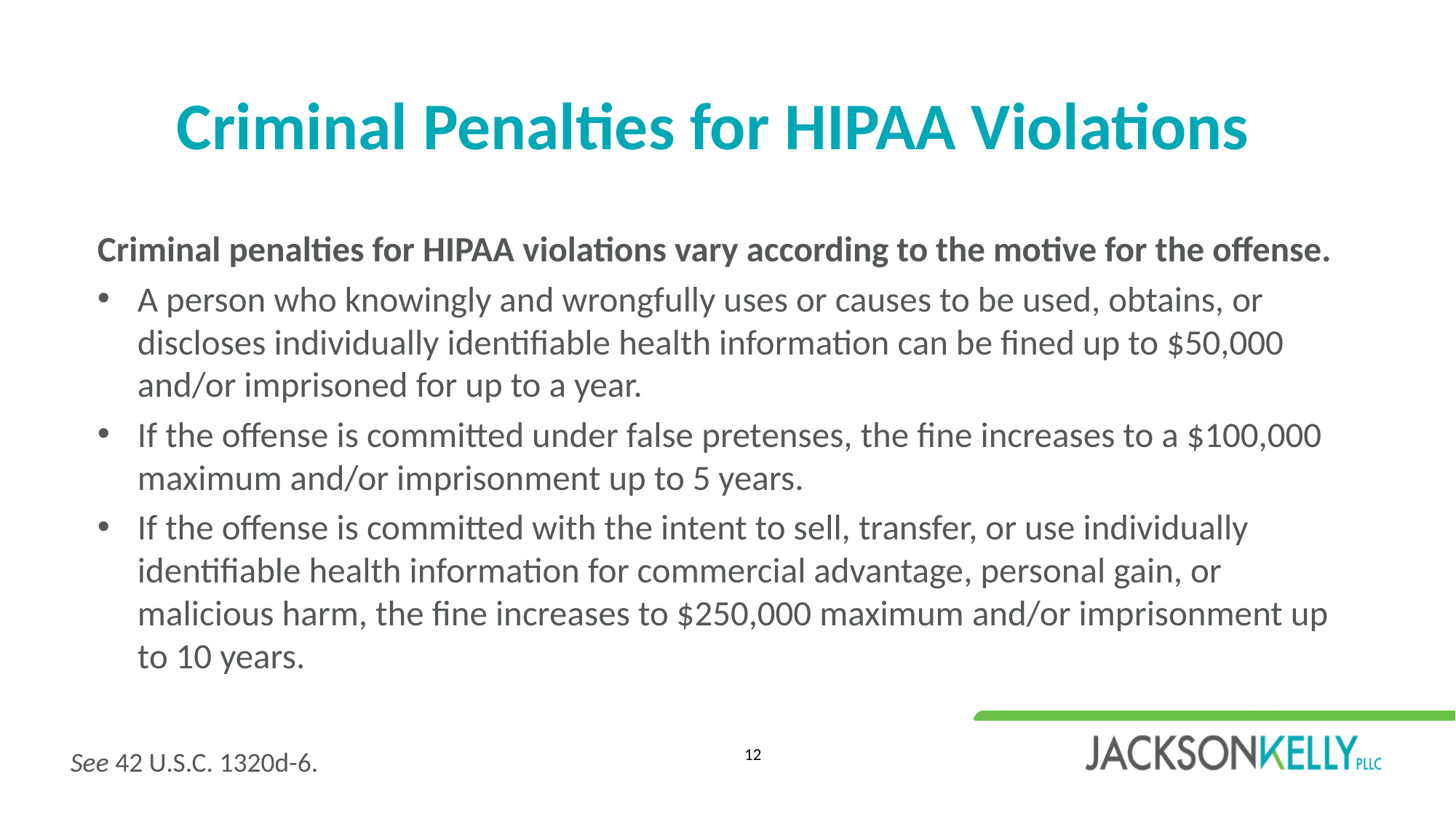

# Criminal Penalties for HIPAA Violations
Criminal penalties for HIPAA violations vary according to the motive for the offense.
A person who knowingly and wrongfully uses or causes to be used, obtains, or discloses individually identifiable health information can be fined up to $50,000 and/or imprisoned for up to a year.
If the offense is committed under false pretenses, the fine increases to a $100,000 maximum and/or imprisonment up to 5 years.
If the offense is committed with the intent to sell, transfer, or use individually identifiable health information for commercial advantage, personal gain, or malicious harm, the fine increases to $250,000 maximum and/or imprisonment up to 10 years.
See 42 U.S.C. 1320d-6.
12